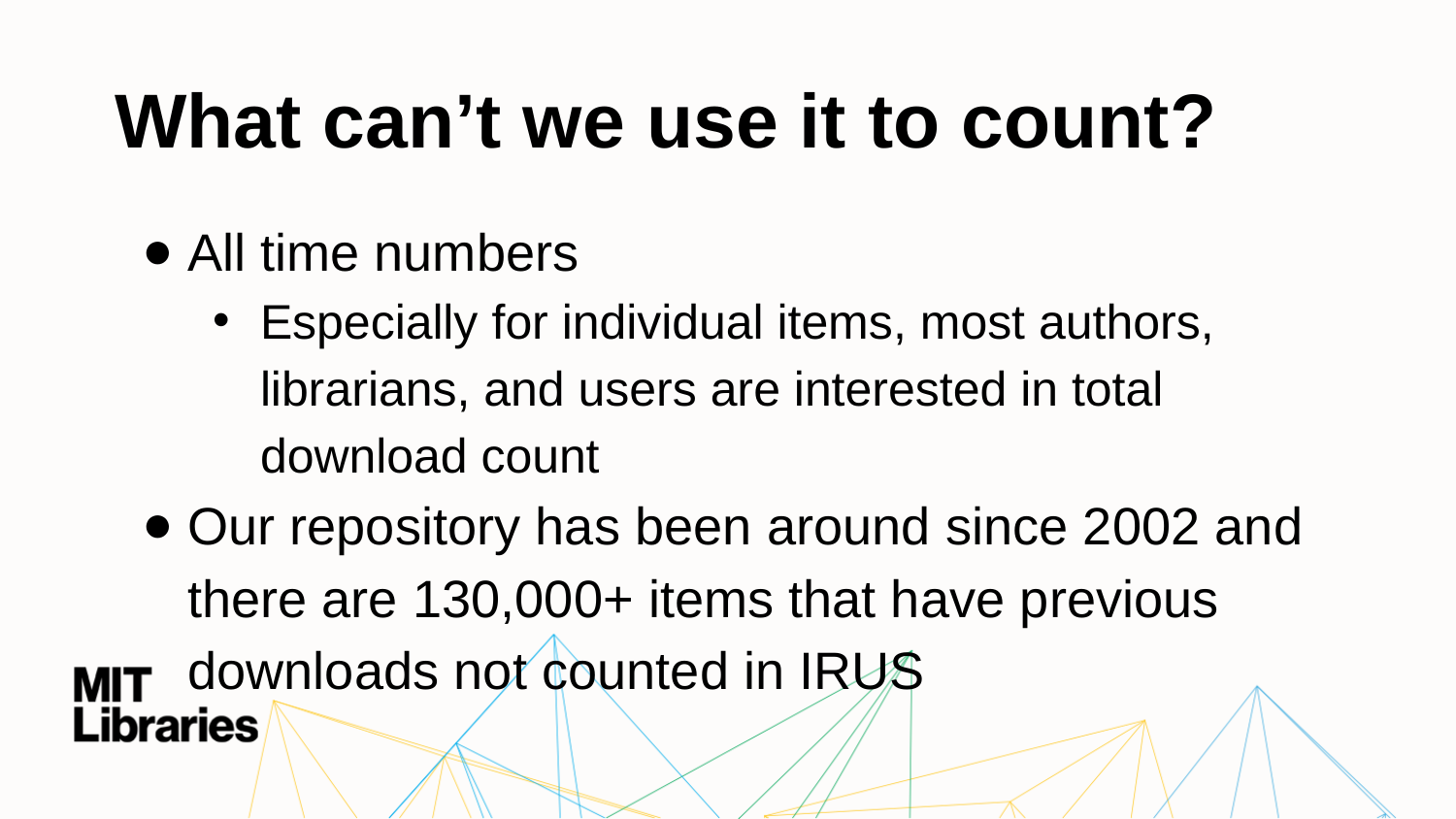

# What can’t we use it to count?
All time numbers
Especially for individual items, most authors, librarians, and users are interested in total download count
Our repository has been around since 2002 and there are 130,000+ items that have previous downloads not counted in IRUS